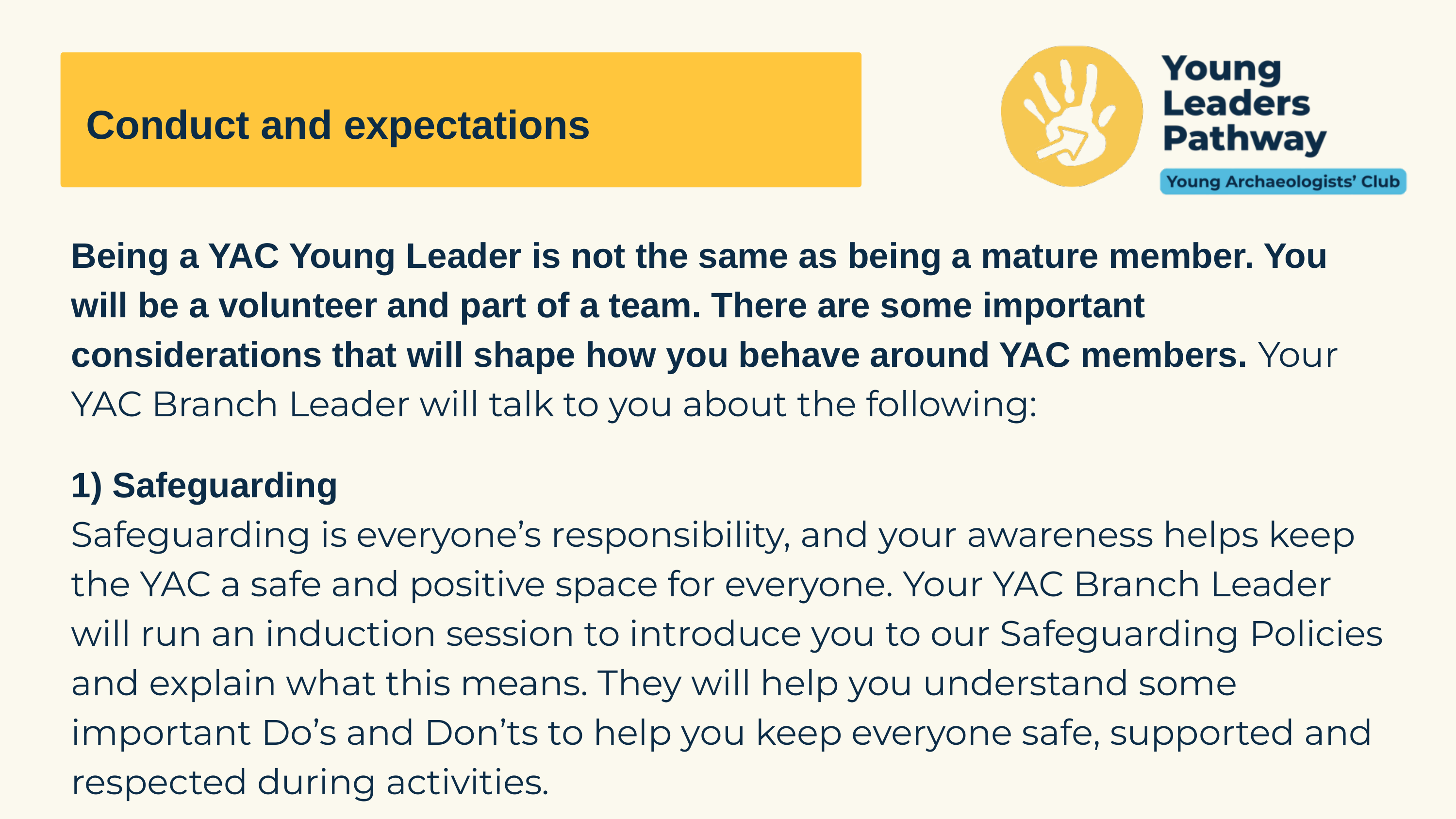

Conduct and expectations
Being a YAC Young Leader is not the same as being a mature member. You will be a volunteer and part of a team. There are some important considerations that will shape how you behave around YAC members. Your YAC Branch Leader will talk to you about the following:
1) Safeguarding
Safeguarding is everyone’s responsibility, and your awareness helps keep the YAC a safe and positive space for everyone. Your YAC Branch Leader will run an induction session to introduce you to our Safeguarding Policies and explain what this means. They will help you understand some important Do’s and Don’ts to help you keep everyone safe, supported and respected during activities.